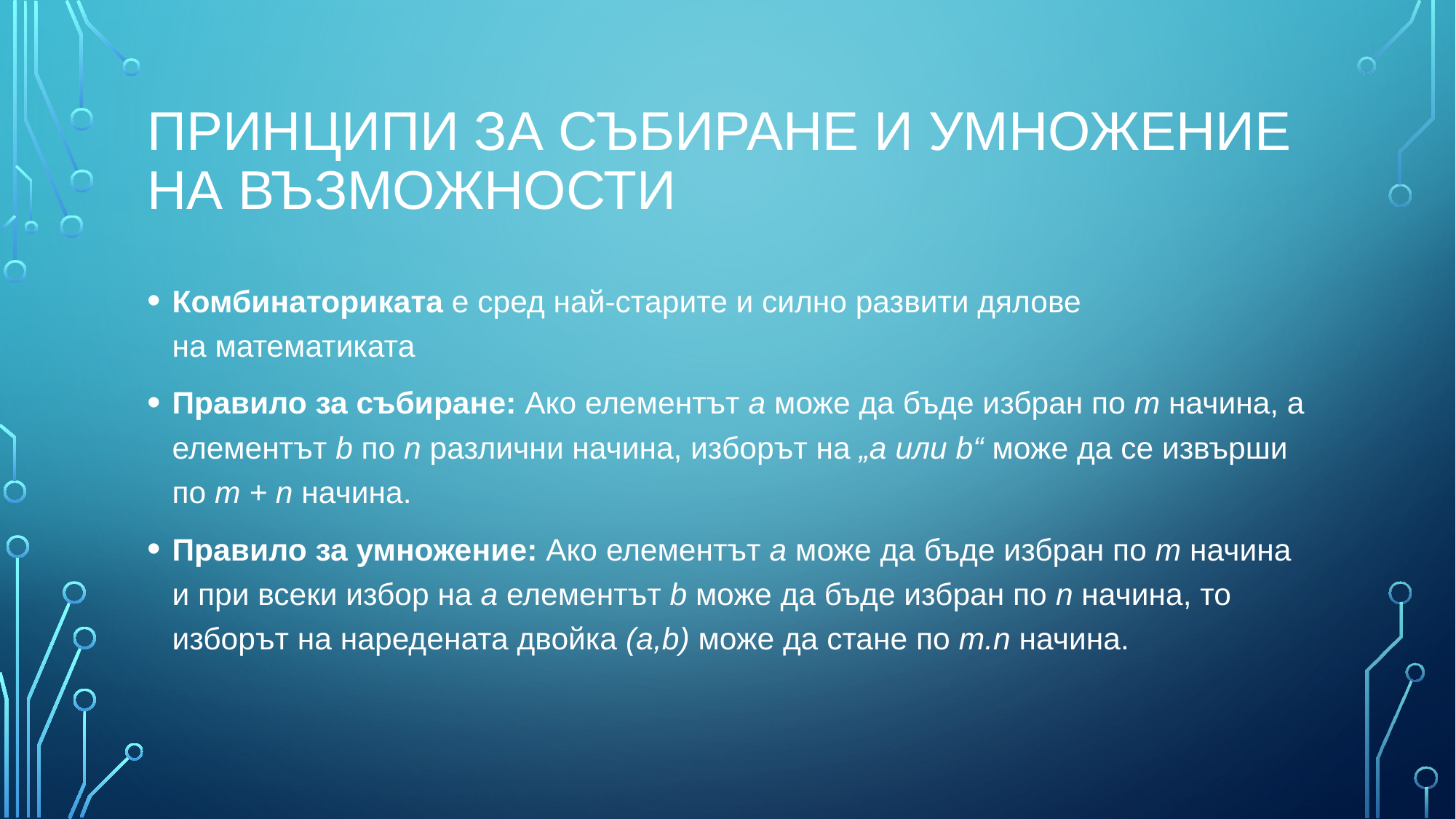

# Принципи за събиране и умножение на възможности
Комбинаториката е сред най-старите и силно развити дялове на математиката
Правило за събиране: Ако елементът а може да бъде избран по m начина, a елементът b по n различни начина, изборът на „а или b“ може да се извърши по m + n начина.
Правило за умножение: Ако елементът а може да бъде избран по m начина и при всеки избор на а елементът b може да бъде избран по n начина, то изборът на наредената двойка (а,b) може да стане по m.n начина.